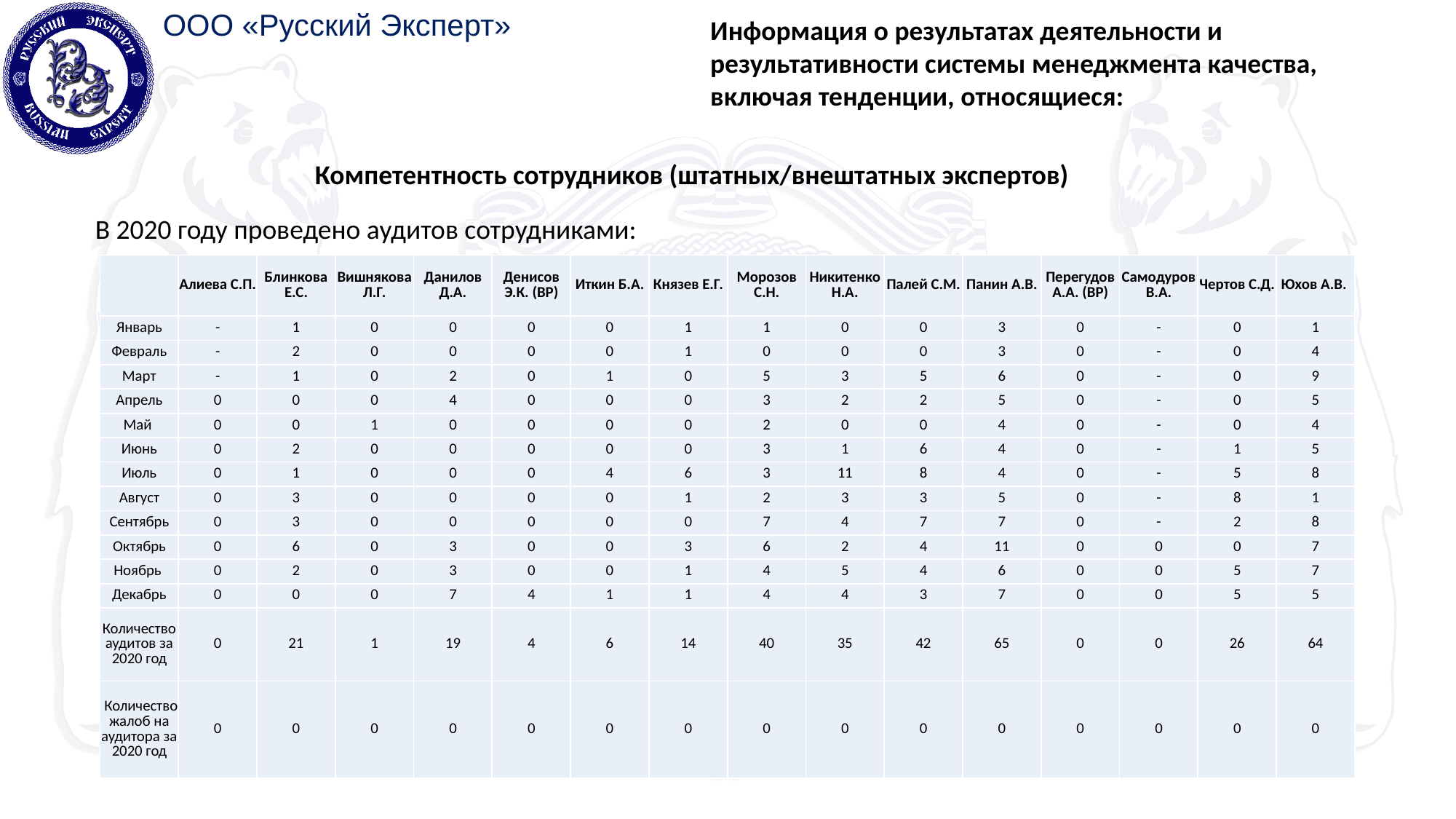

Информация о результатах деятельности и результативности системы менеджмента качества, включая тенденции, относящиеся:
Компетентность сотрудников (штатных/внештатных экспертов)
В 2020 году проведено аудитов сотрудниками:
|  | Алиева С.П. | Блинкова Е.С. | Вишнякова Л.Г. | Данилов Д.А. | Денисов Э.К. (ВР) | Иткин Б.А. | Князев Е.Г. | Морозов С.Н. | Никитенко Н.А. | Палей С.М. | Панин А.В. | Перегудов А.А. (ВР) | Самодуров В.А. | Чертов С.Д. | Юхов А.В. |
| --- | --- | --- | --- | --- | --- | --- | --- | --- | --- | --- | --- | --- | --- | --- | --- |
| Январь | - | 1 | 0 | 0 | 0 | 0 | 1 | 1 | 0 | 0 | 3 | 0 | - | 0 | 1 |
| Февраль | - | 2 | 0 | 0 | 0 | 0 | 1 | 0 | 0 | 0 | 3 | 0 | - | 0 | 4 |
| Март | - | 1 | 0 | 2 | 0 | 1 | 0 | 5 | 3 | 5 | 6 | 0 | - | 0 | 9 |
| Апрель | 0 | 0 | 0 | 4 | 0 | 0 | 0 | 3 | 2 | 2 | 5 | 0 | - | 0 | 5 |
| Май | 0 | 0 | 1 | 0 | 0 | 0 | 0 | 2 | 0 | 0 | 4 | 0 | - | 0 | 4 |
| Июнь | 0 | 2 | 0 | 0 | 0 | 0 | 0 | 3 | 1 | 6 | 4 | 0 | - | 1 | 5 |
| Июль | 0 | 1 | 0 | 0 | 0 | 4 | 6 | 3 | 11 | 8 | 4 | 0 | - | 5 | 8 |
| Август | 0 | 3 | 0 | 0 | 0 | 0 | 1 | 2 | 3 | 3 | 5 | 0 | - | 8 | 1 |
| Сентябрь | 0 | 3 | 0 | 0 | 0 | 0 | 0 | 7 | 4 | 7 | 7 | 0 | - | 2 | 8 |
| Октябрь | 0 | 6 | 0 | 3 | 0 | 0 | 3 | 6 | 2 | 4 | 11 | 0 | 0 | 0 | 7 |
| Ноябрь | 0 | 2 | 0 | 3 | 0 | 0 | 1 | 4 | 5 | 4 | 6 | 0 | 0 | 5 | 7 |
| Декабрь | 0 | 0 | 0 | 7 | 4 | 1 | 1 | 4 | 4 | 3 | 7 | 0 | 0 | 5 | 5 |
| Количество аудитов за 2020 год | 0 | 21 | 1 | 19 | 4 | 6 | 14 | 40 | 35 | 42 | 65 | 0 | 0 | 26 | 64 |
| Количество жалоб на аудитора за 2020 год | 0 | 0 | 0 | 0 | 0 | 0 | 0 | 0 | 0 | 0 | 0 | 0 | 0 | 0 | 0 |